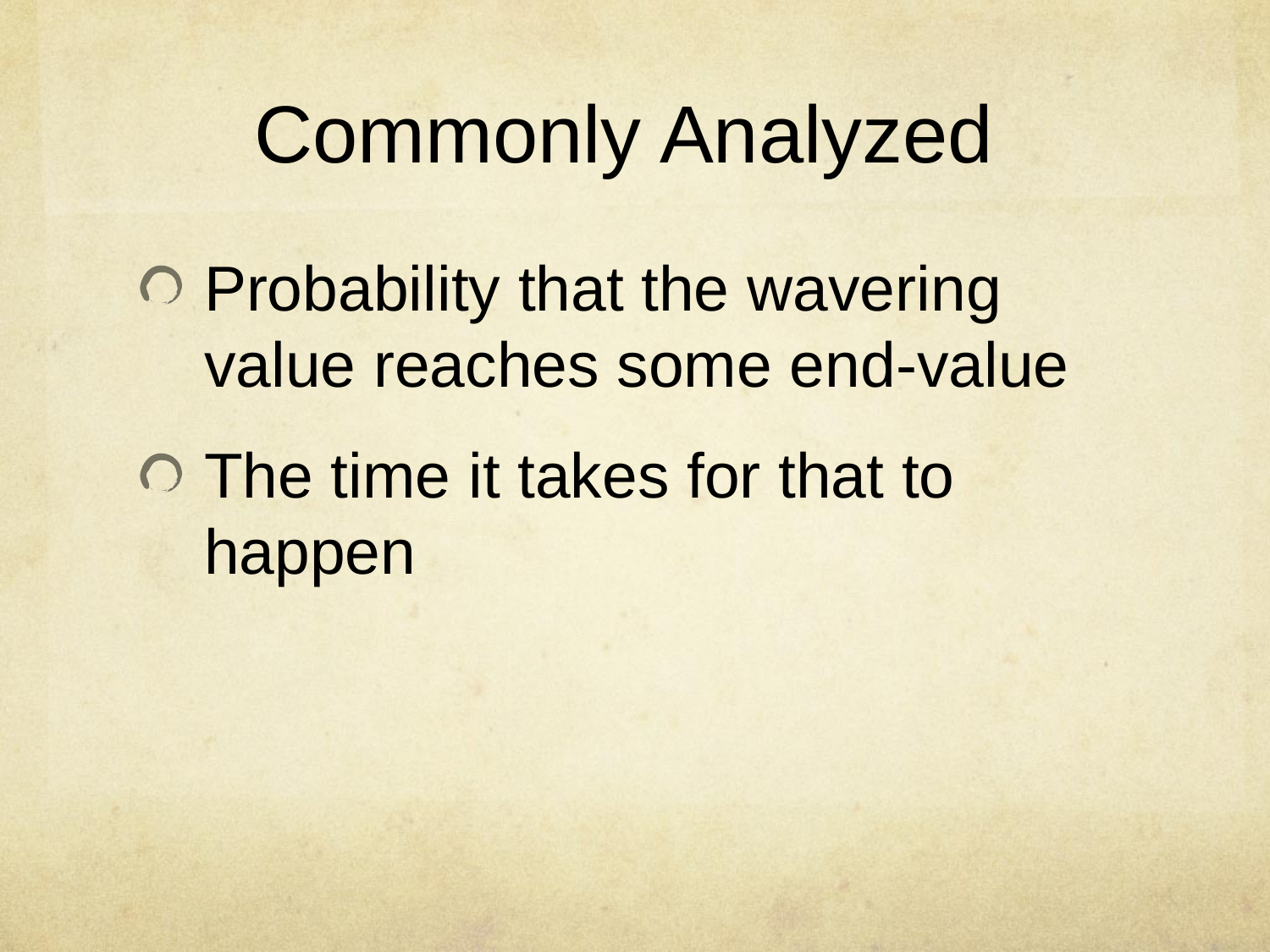

# Commonly Analyzed
Probability that the wavering value reaches some end-value
The time it takes for that to happen